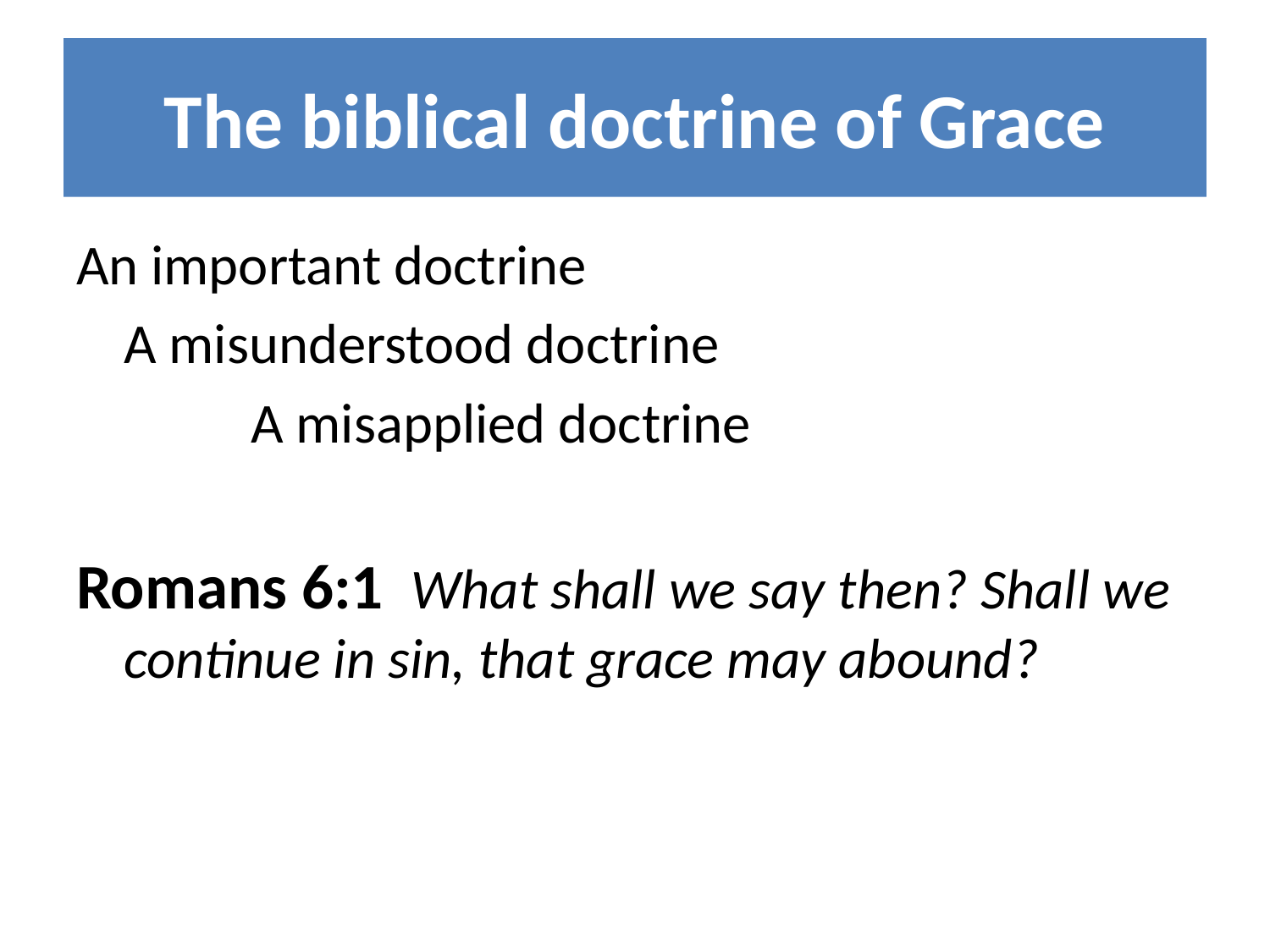

# The biblical doctrine of Grace
An important doctrine
	A misunderstood doctrine
		A misapplied doctrine

Romans 6:1  What shall we say then? Shall we continue in sin, that grace may abound?